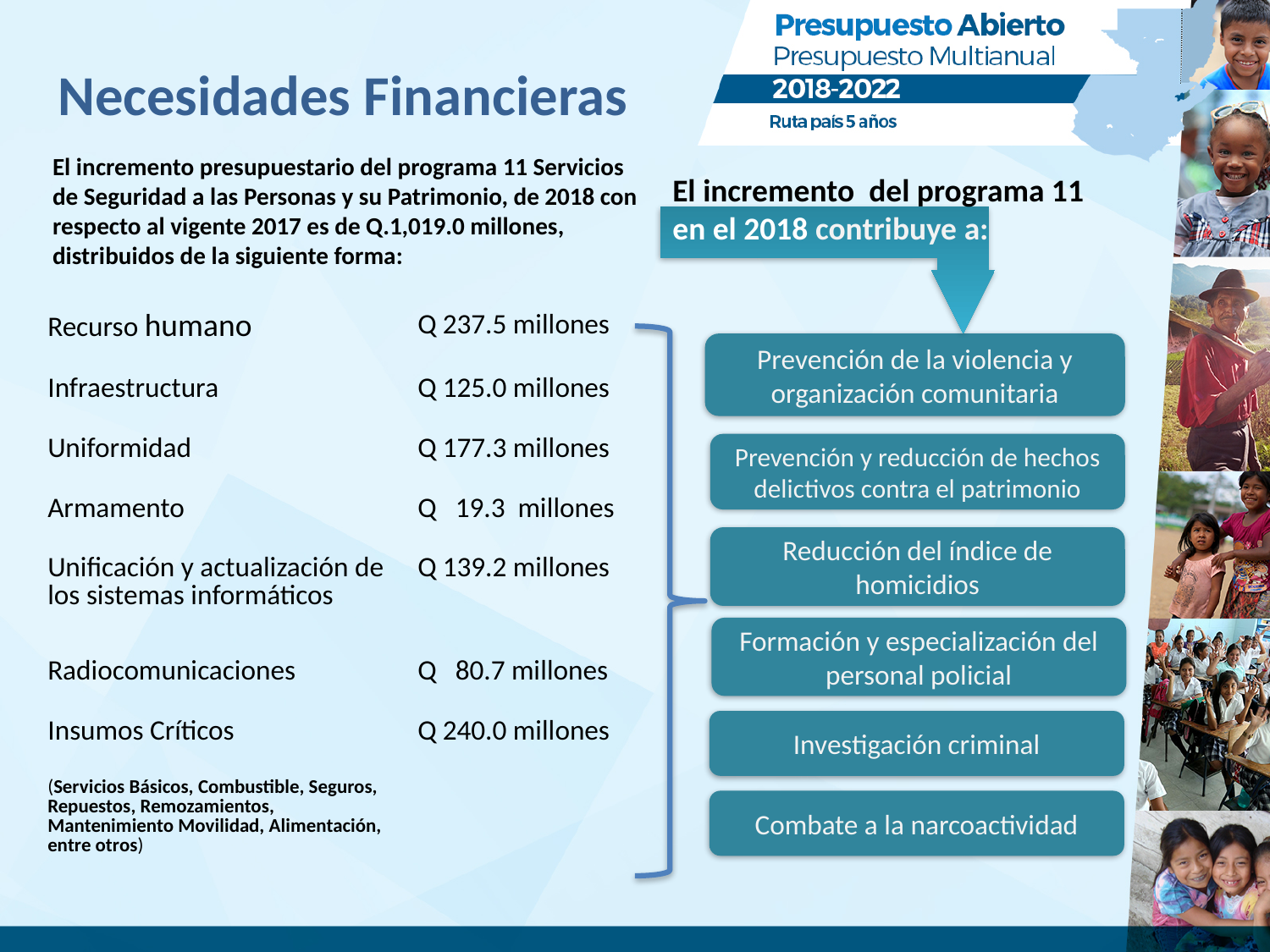

Necesidades Financieras
El incremento presupuestario del programa 11 Servicios de Seguridad a las Personas y su Patrimonio, de 2018 con respecto al vigente 2017 es de Q.1,019.0 millones, distribuidos de la siguiente forma:

El incremento  del programa 11 en el 2018 contribuye a:

| Recurso humano | Q 237.5 millones |
| --- | --- |
| Infraestructura | Q 125.0 millones |
| Uniformidad | Q 177.3 millones |
| Armamento | Q 19.3 millones |
| Unificación y actualización de los sistemas informáticos | Q 139.2 millones |
| Radiocomunicaciones | Q 80.7 millones |
| Insumos Críticos | Q 240.0 millones |
| (Servicios Básicos, Combustible, Seguros, Repuestos, Remozamientos, Mantenimiento Movilidad, Alimentación, entre otros) |  |

Prevención de la violencia y organización comunitaria
Prevención y reducción de hechos delictivos contra el patrimonio
Reducción del índice de homicidios
Formación y especialización del personal policial
Investigación criminal
Combate a la narcoactividad